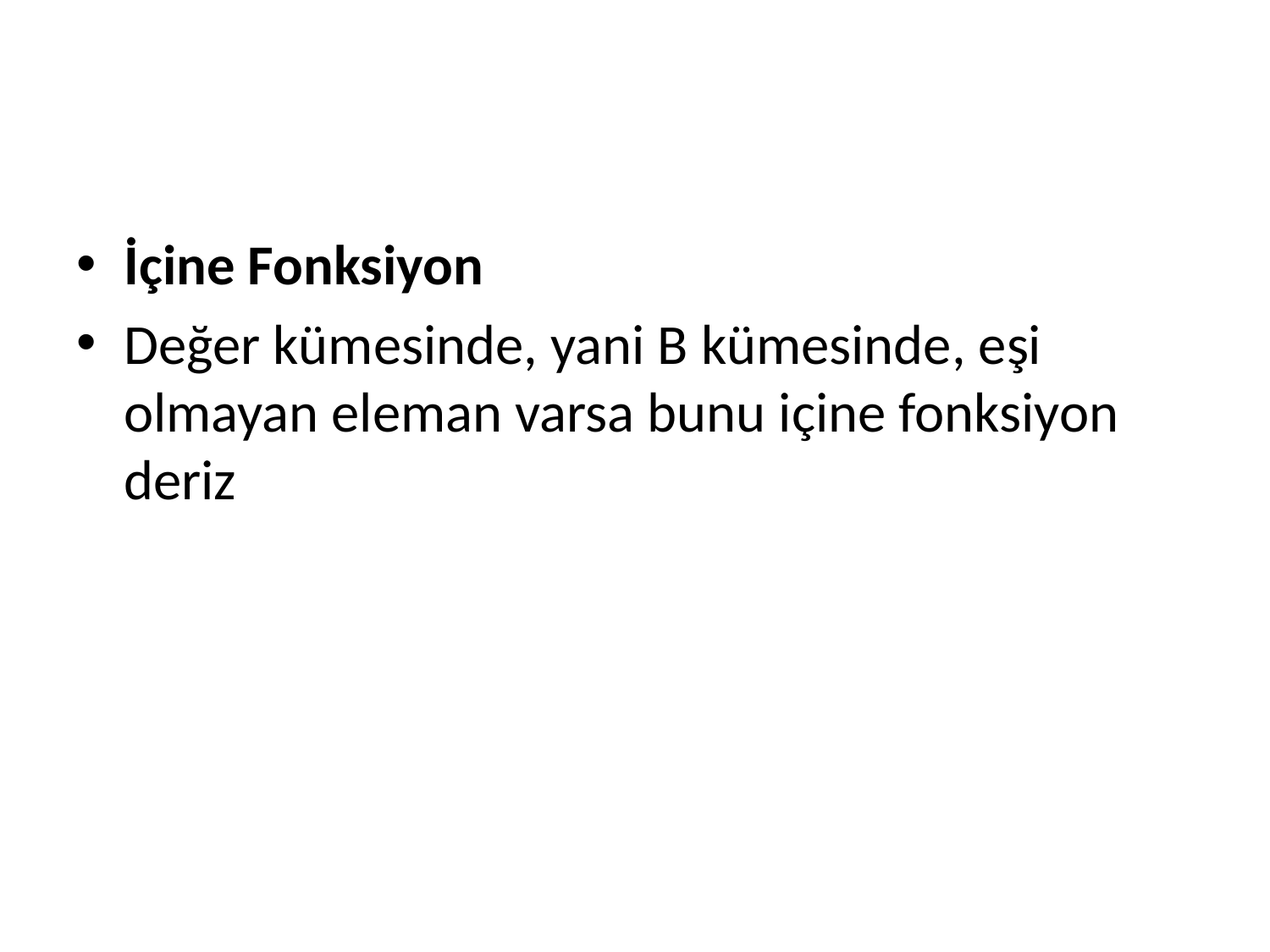

#
İçine Fonksiyon
Değer kümesinde, yani B kümesinde, eşi olmayan eleman varsa bunu içine fonksiyon deriz